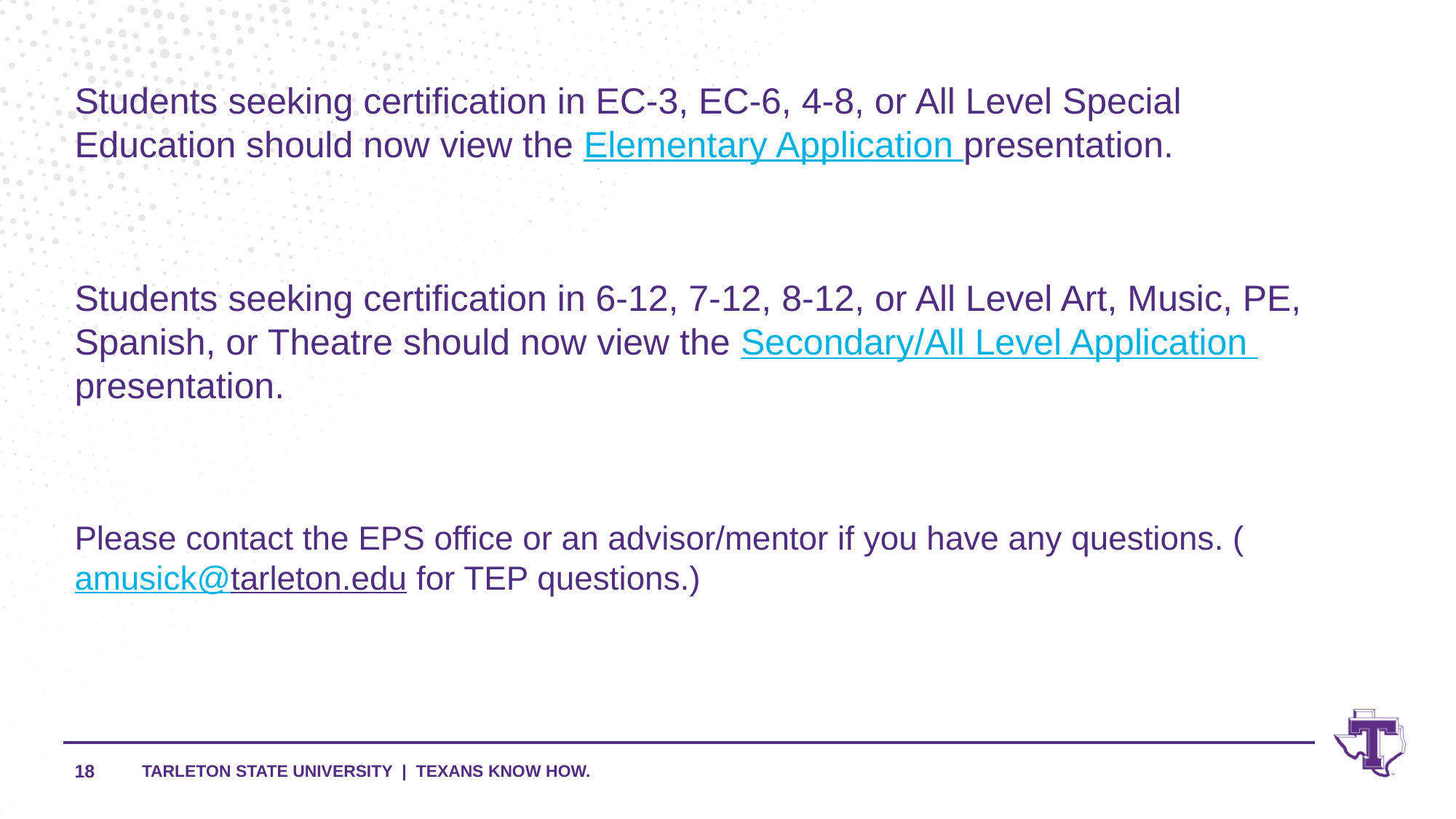

Students seeking certification in EC-3, EC-6, 4-8, or All Level Special Education should now view the Elementary Application presentation.

Students seeking certification in 6-12, 7-12, 8-12, or All Level Art, Music, PE, Spanish, or Theatre should now view the Secondary/All Level Application presentation.

Please contact the EPS office or an advisor/mentor if you have any questions. (amusick@tarleton.edu for TEP questions.)

18
TARLETON STATE UNIVERSITY  |  TEXANS KNOW HOW.